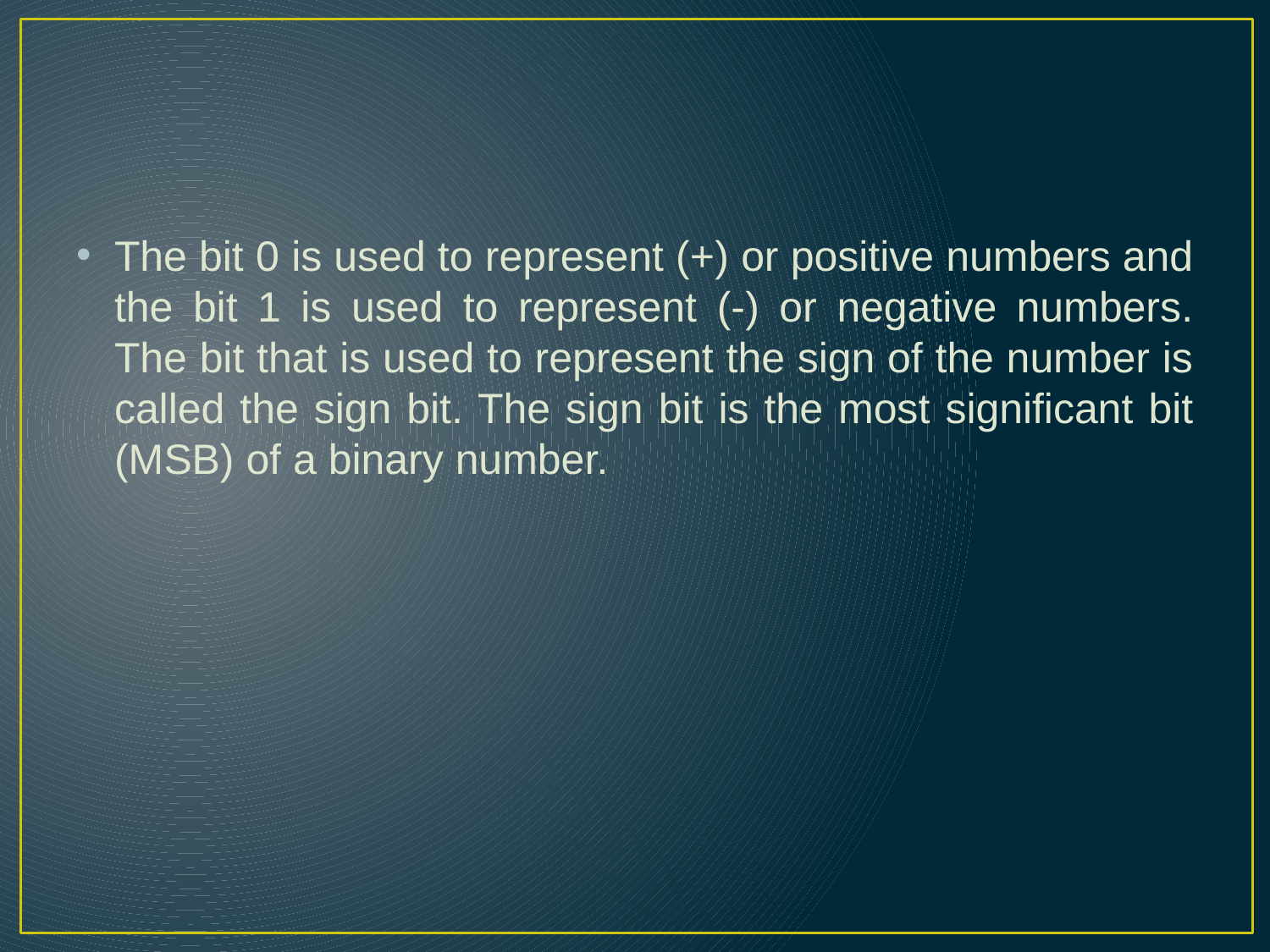

#
The bit 0 is used to represent (+) or positive numbers and the bit 1 is used to represent (-) or negative numbers. The bit that is used to represent the sign of the number is called the sign bit. The sign bit is the most significant bit (MSB) of a binary number.